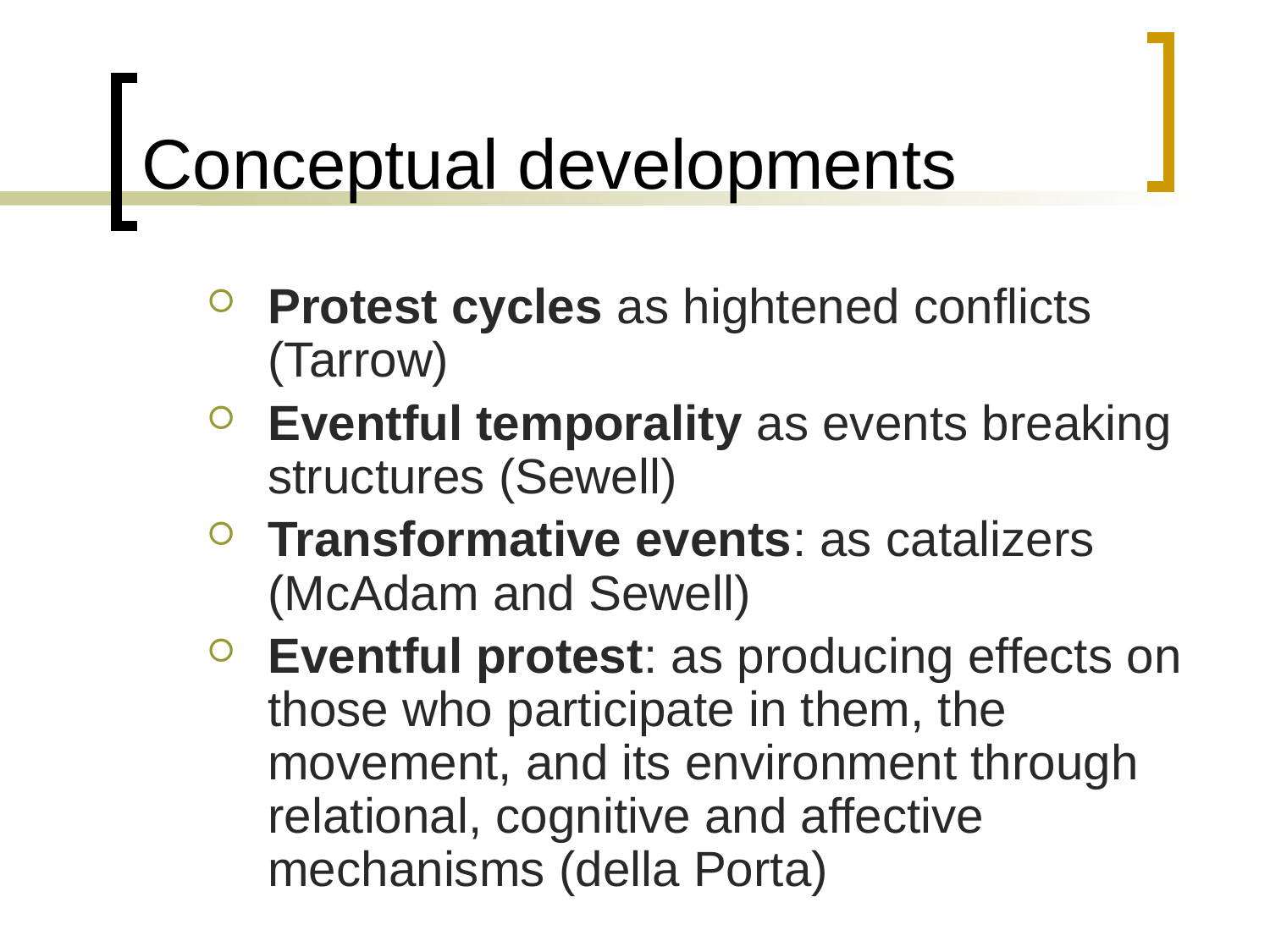

# Conceptual developments
Protest cycles as hightened conflicts (Tarrow)
Eventful temporality as events breaking structures (Sewell)
Transformative events: as catalizers (McAdam and Sewell)
Eventful protest: as producing effects on those who participate in them, the movement, and its environment through relational, cognitive and affective mechanisms (della Porta)